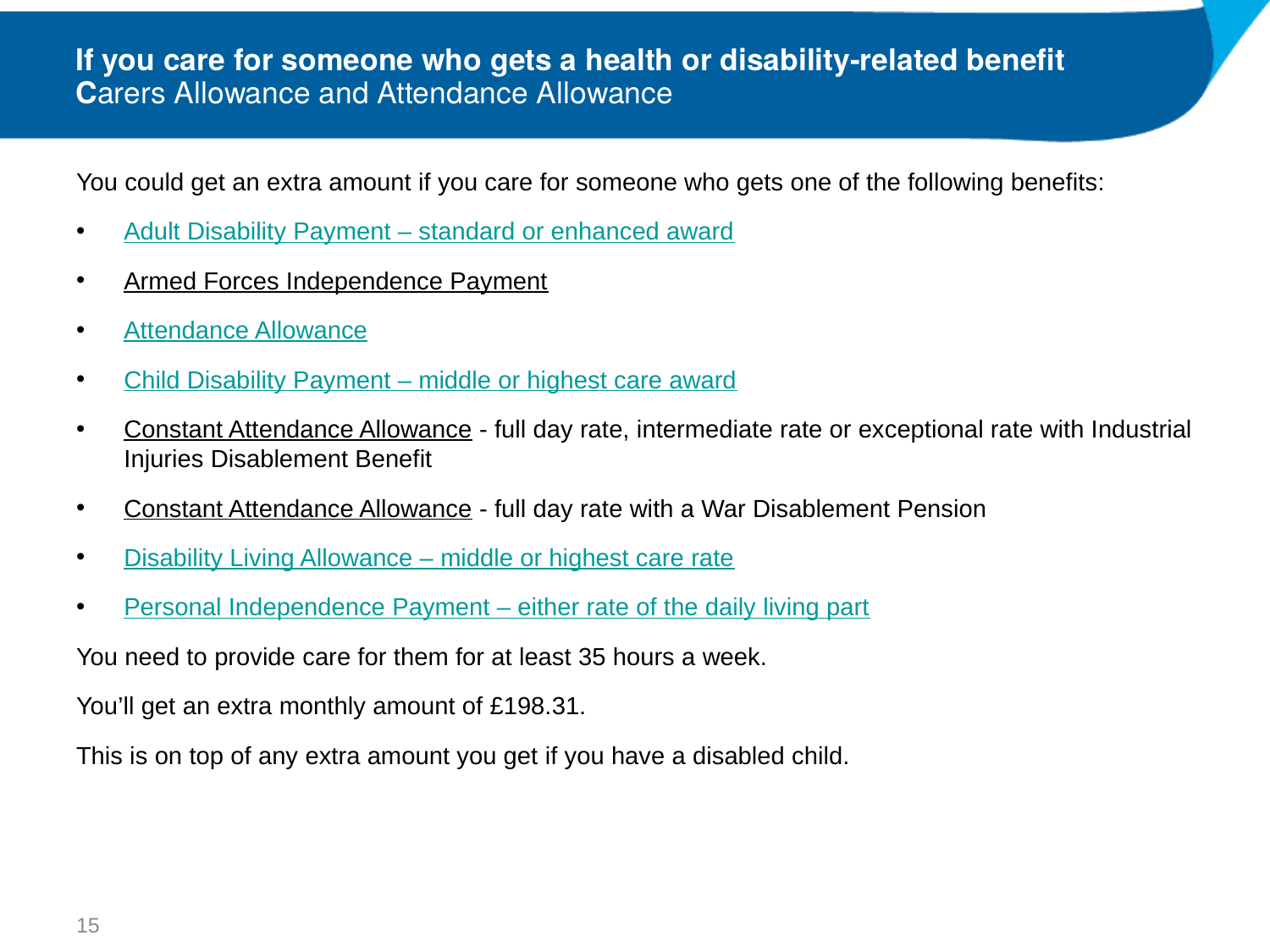

# If you care for someone who gets a health or disability-related benefit Carers Allowance and Attendance Allowance
You could get an extra amount if you care for someone who gets one of the following benefits:
Adult Disability Payment – standard or enhanced award
Armed Forces Independence Payment
Attendance Allowance
Child Disability Payment – middle or highest care award
Constant Attendance Allowance - full day rate, intermediate rate or exceptional rate with Industrial Injuries Disablement Benefit
Constant Attendance Allowance - full day rate with a War Disablement Pension
Disability Living Allowance – middle or highest care rate
Personal Independence Payment – either rate of the daily living part
You need to provide care for them for at least 35 hours a week.
You’ll get an extra monthly amount of £198.31.
This is on top of any extra amount you get if you have a disabled child.

15